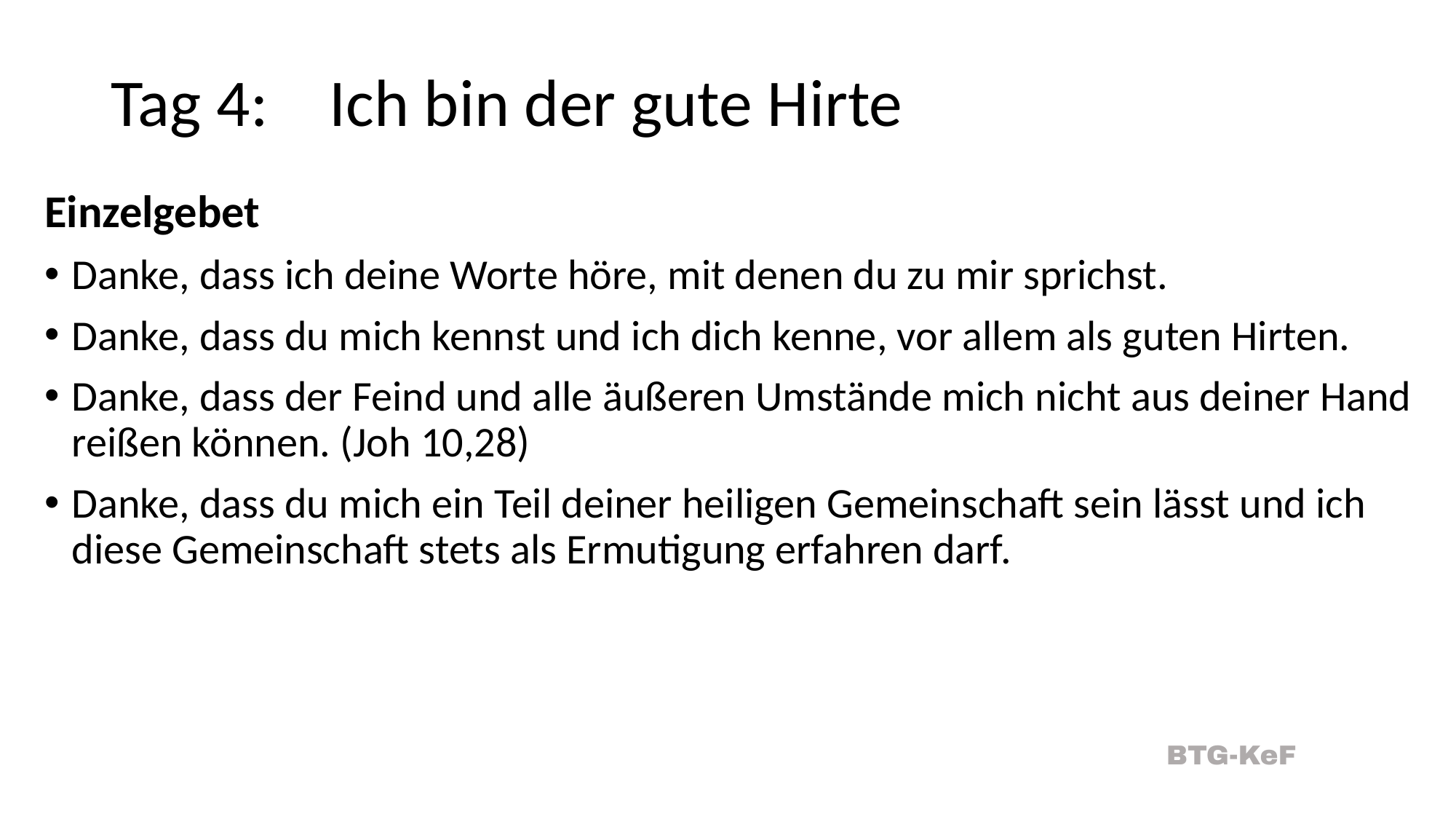

# Tag 4: 	Ich bin der gute Hirte
Einzelgebet
Danke, dass ich deine Worte höre, mit denen du zu mir sprichst.
Danke, dass du mich kennst und ich dich kenne, vor allem als guten Hirten.
Danke, dass der Feind und alle äußeren Umstände mich nicht aus deiner Hand reißen können. (Joh 10,28)
Danke, dass du mich ein Teil deiner heiligen Gemeinschaft sein lässt und ich diese Gemeinschaft stets als Ermutigung erfahren darf.
BTG-KeF